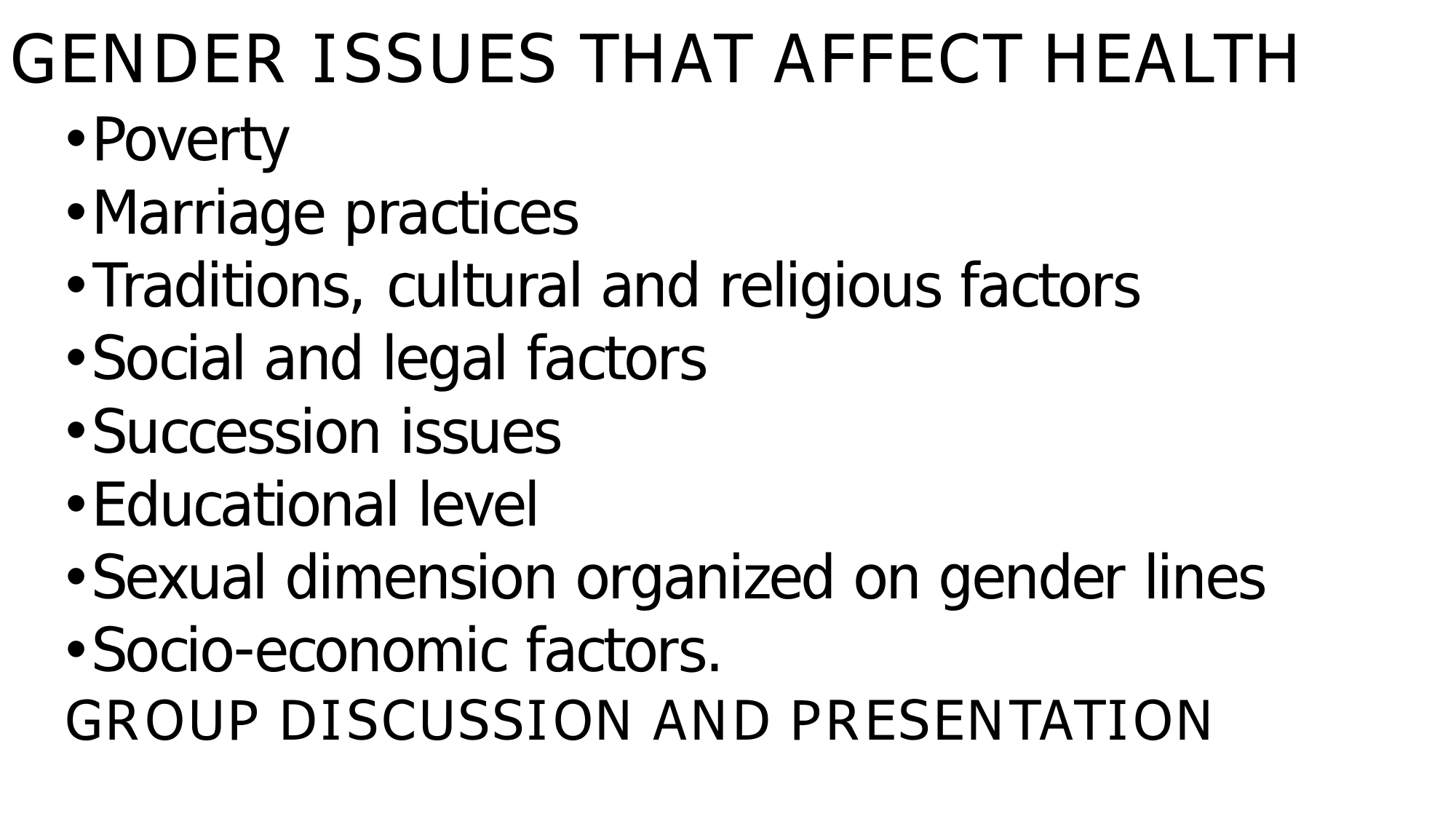

# GENDER ISSUES THAT AFFECT HEALTH
Poverty
Marriage practices
Traditions, cultural and religious factors
Social and legal factors
Succession issues
Educational level
Sexual dimension organized on gender lines
Socio-economic factors.
GROUP DISCUSSION AND PRESENTATION